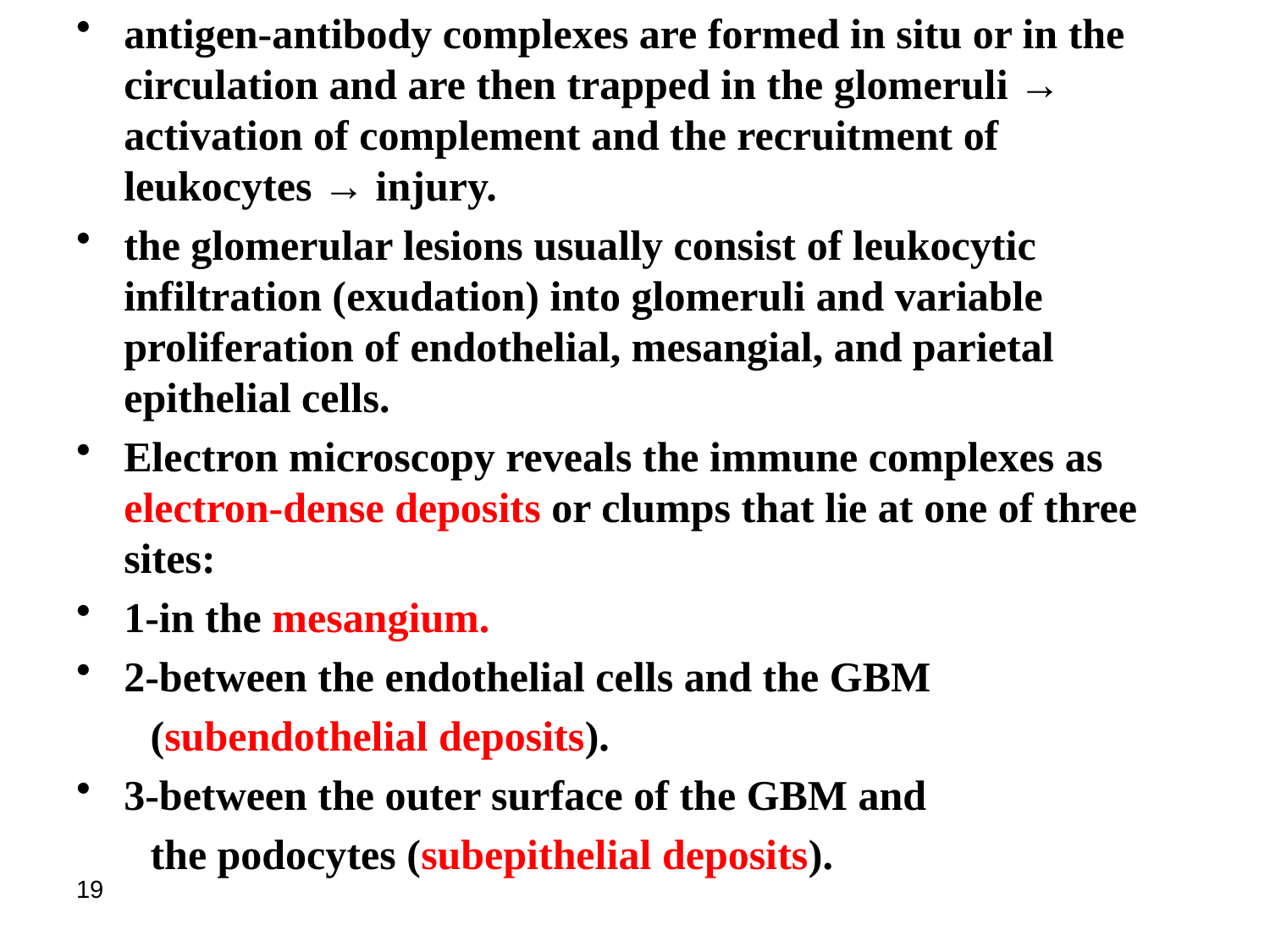

antigen-antibody complexes are formed in situ or in the circulation and are then trapped in the glomeruli → activation of complement and the recruitment of leukocytes → injury.
the glomerular lesions usually consist of leukocytic infiltration (exudation) into glomeruli and variable proliferation of endothelial, mesangial, and parietal epithelial cells.
Electron microscopy reveals the immune complexes as electron-dense deposits or clumps that lie at one of three sites:
1-in the mesangium.
2-between the endothelial cells and the GBM
       (subendothelial deposits).
3-between the outer surface of the GBM and
       the podocytes (subepithelial deposits).

19